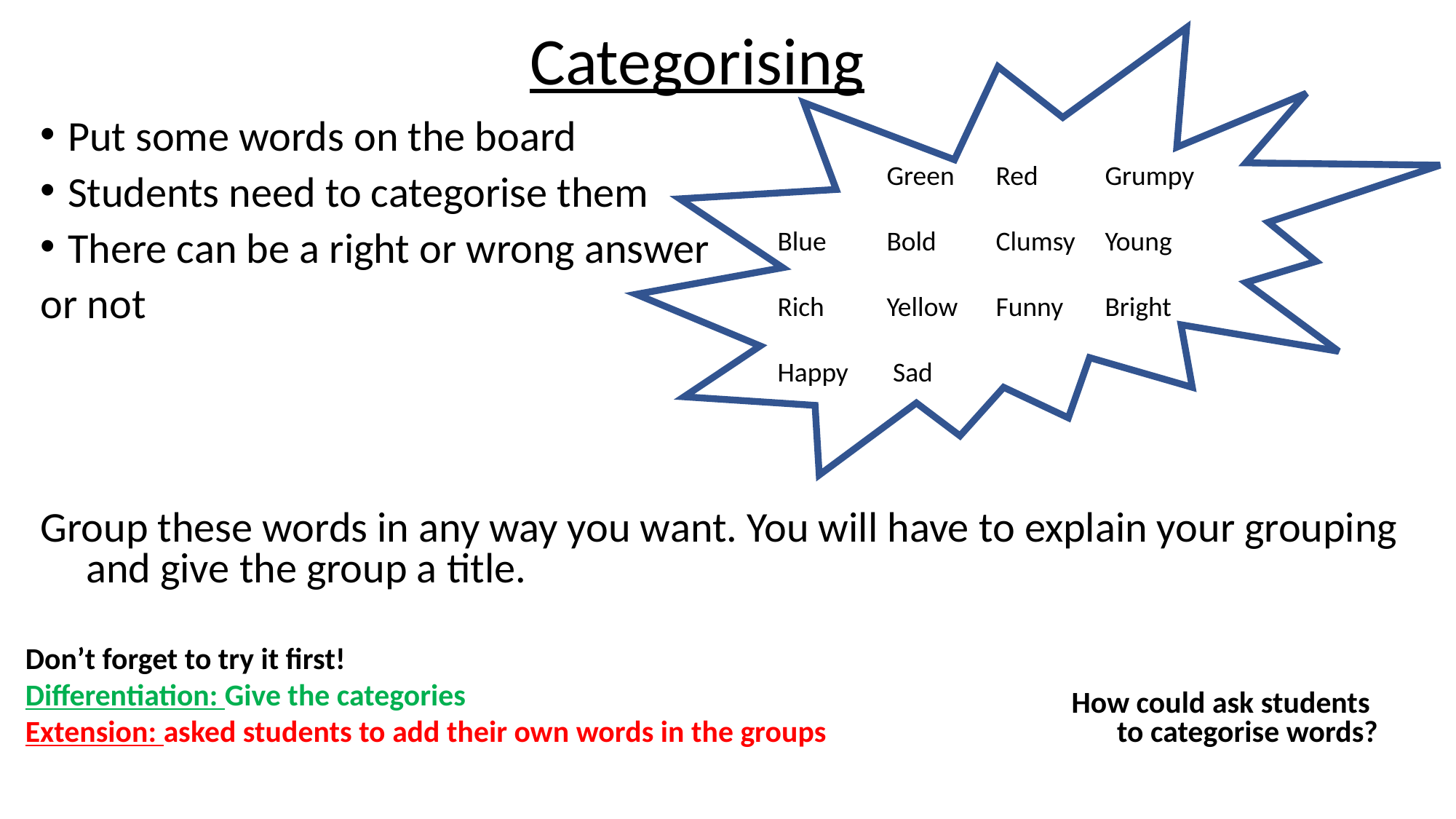

# Categorising

Put some words on the board
Students need to categorise them
There can be a right or wrong answer
or not

Group these words in any way you want. You will have to explain your grouping and give the group a title.

	Green	Red	Grumpy

Blue	Bold	Clumsy 	Young

Rich 	Yellow	Funny	Bright

Happy	 Sad
Don’t forget to try it first!
Differentiation: Give the categories
Extension: asked students to add their own words in the groups
How could ask students to categorise words?